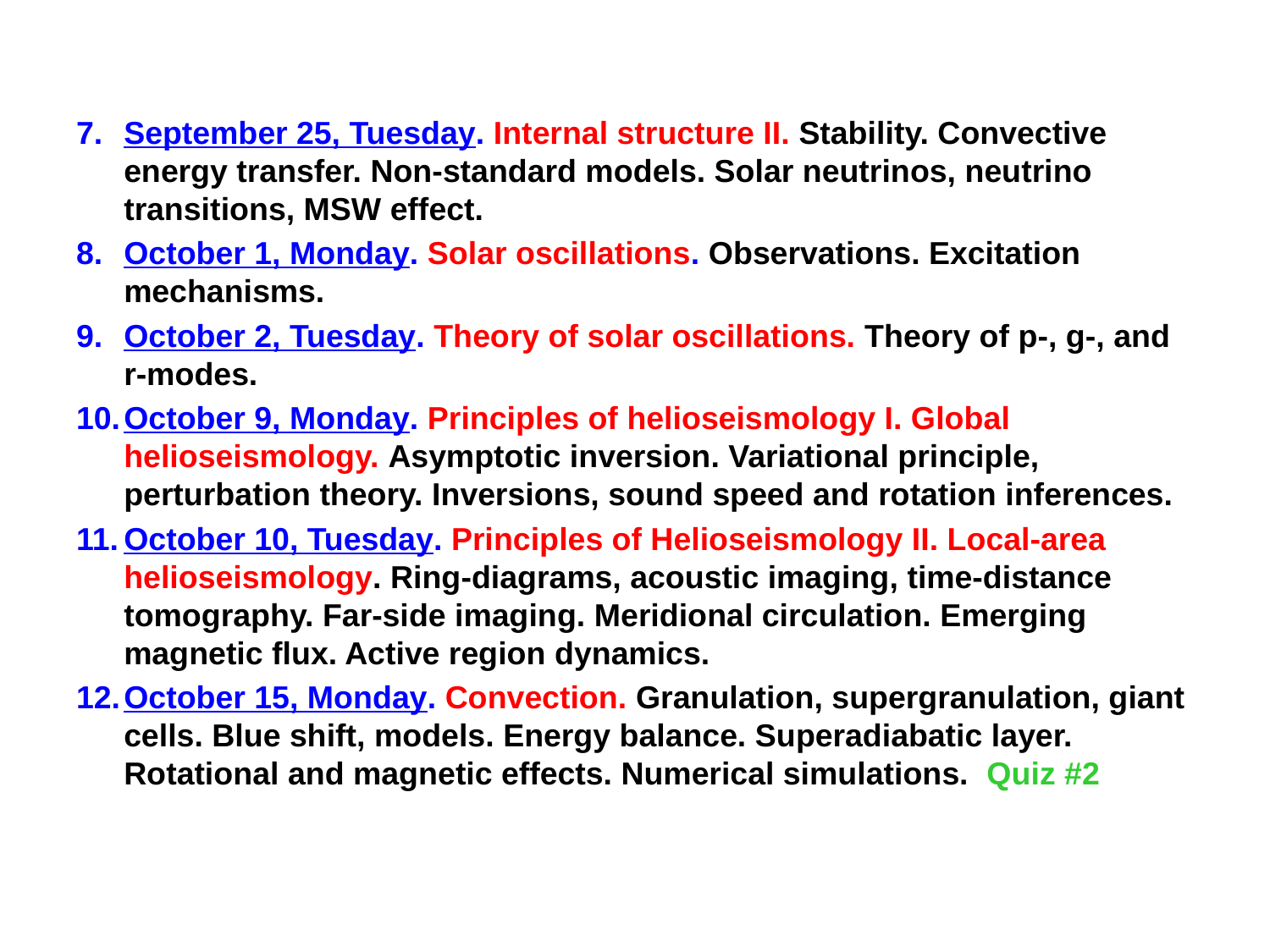

September 25, Tuesday. Internal structure II. Stability. Convective energy transfer. Non-standard models. Solar neutrinos, neutrino transitions, MSW effect.
October 1, Monday. Solar oscillations. Observations. Excitation mechanisms.
October 2, Tuesday. Theory of solar oscillations. Theory of p-, g-, and r-modes.
October 9, Monday. Principles of helioseismology I. Global helioseismology. Asymptotic inversion. Variational principle, perturbation theory. Inversions, sound speed and rotation inferences.
October 10, Tuesday. Principles of Helioseismology II. Local-area helioseismology. Ring-diagrams, acoustic imaging, time-distance tomography. Far-side imaging. Meridional circulation. Emerging magnetic flux. Active region dynamics.
October 15, Monday. Convection. Granulation, supergranulation, giant cells. Blue shift, models. Energy balance. Superadiabatic layer. Rotational and magnetic effects. Numerical simulations.  Quiz #2